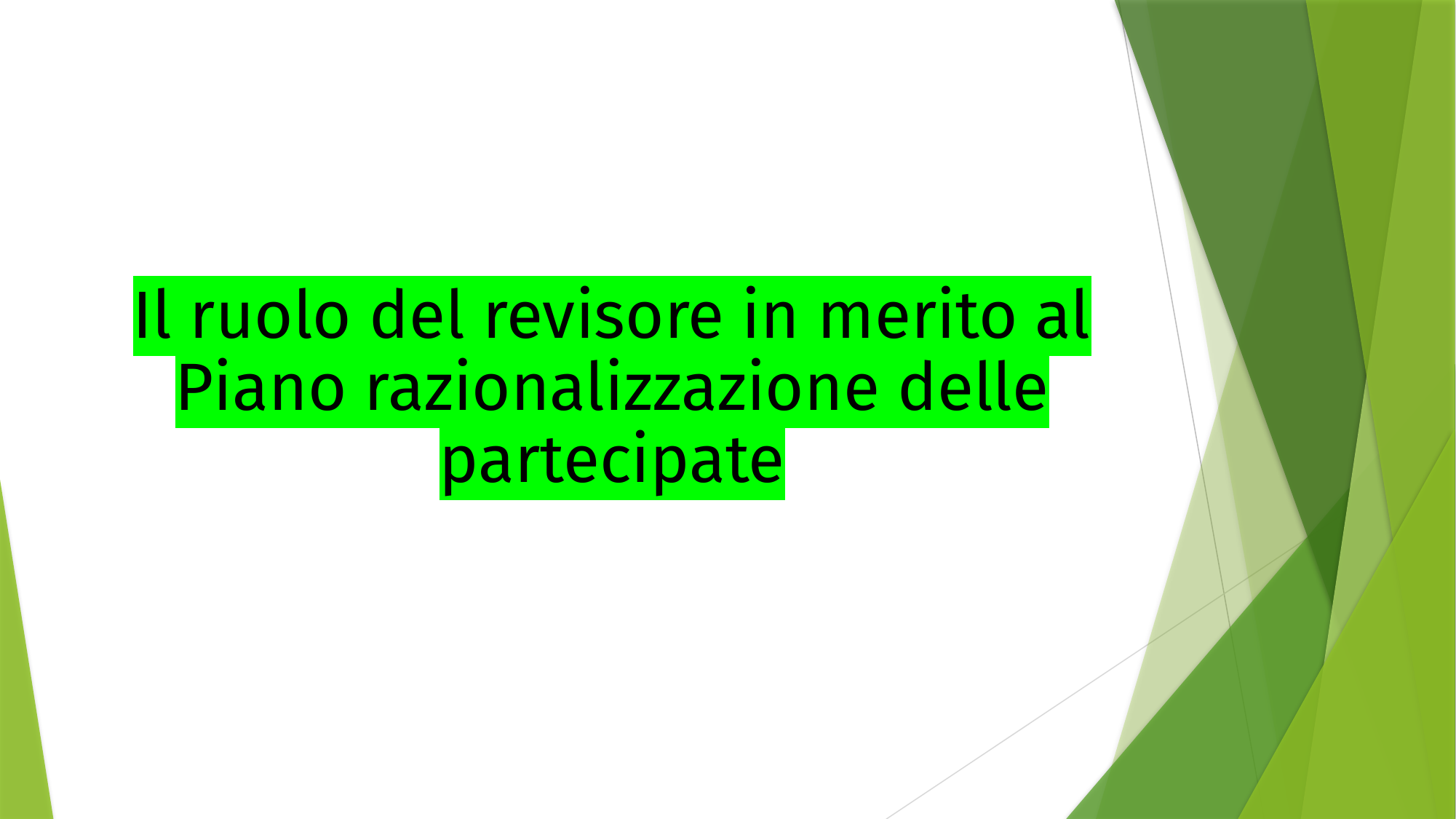

# Il ruolo del revisore in merito al Piano razionalizzazione delle partecipate